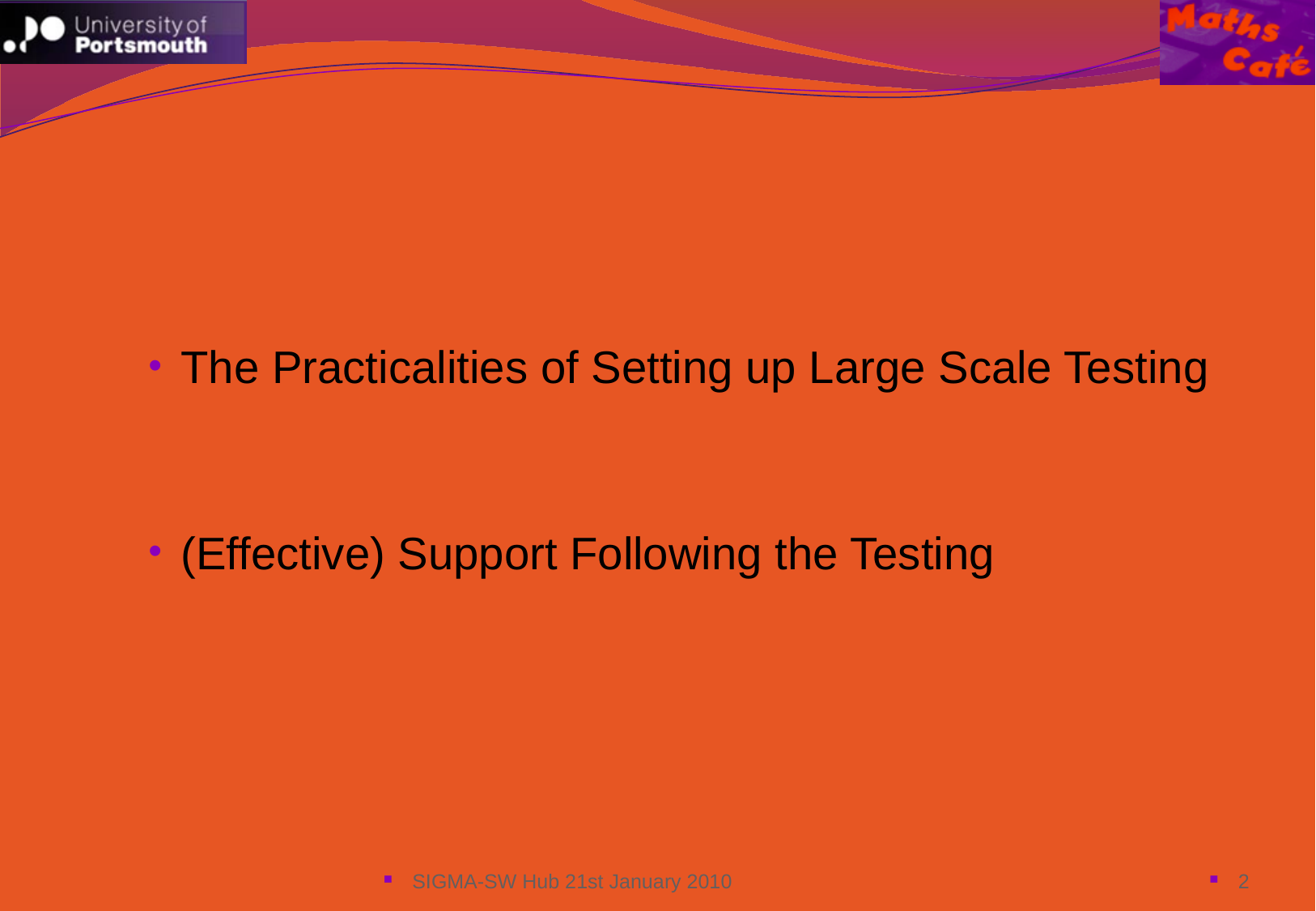

The Practicalities of Setting up Large Scale Testing

(Effective) Support Following the Testing

SIGMA-SW Hub 21st January 2010
2